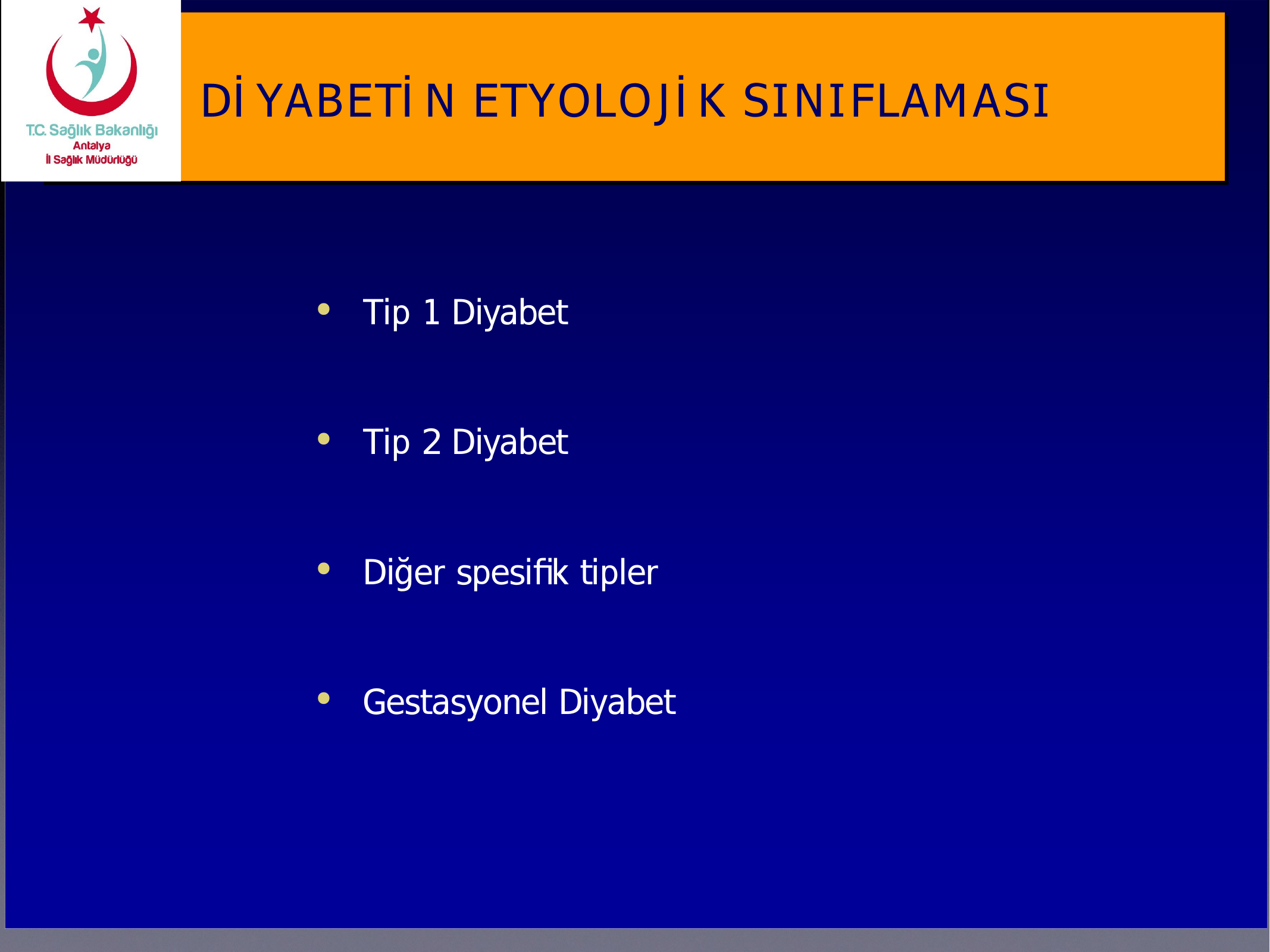

# DİYABETİN ETYOLOJİK SINIFLAMASI

Tip 1 Diyabet

Tip 2 Diyabet

Diğer spesifik tipler

Gestasyonel Diyabet